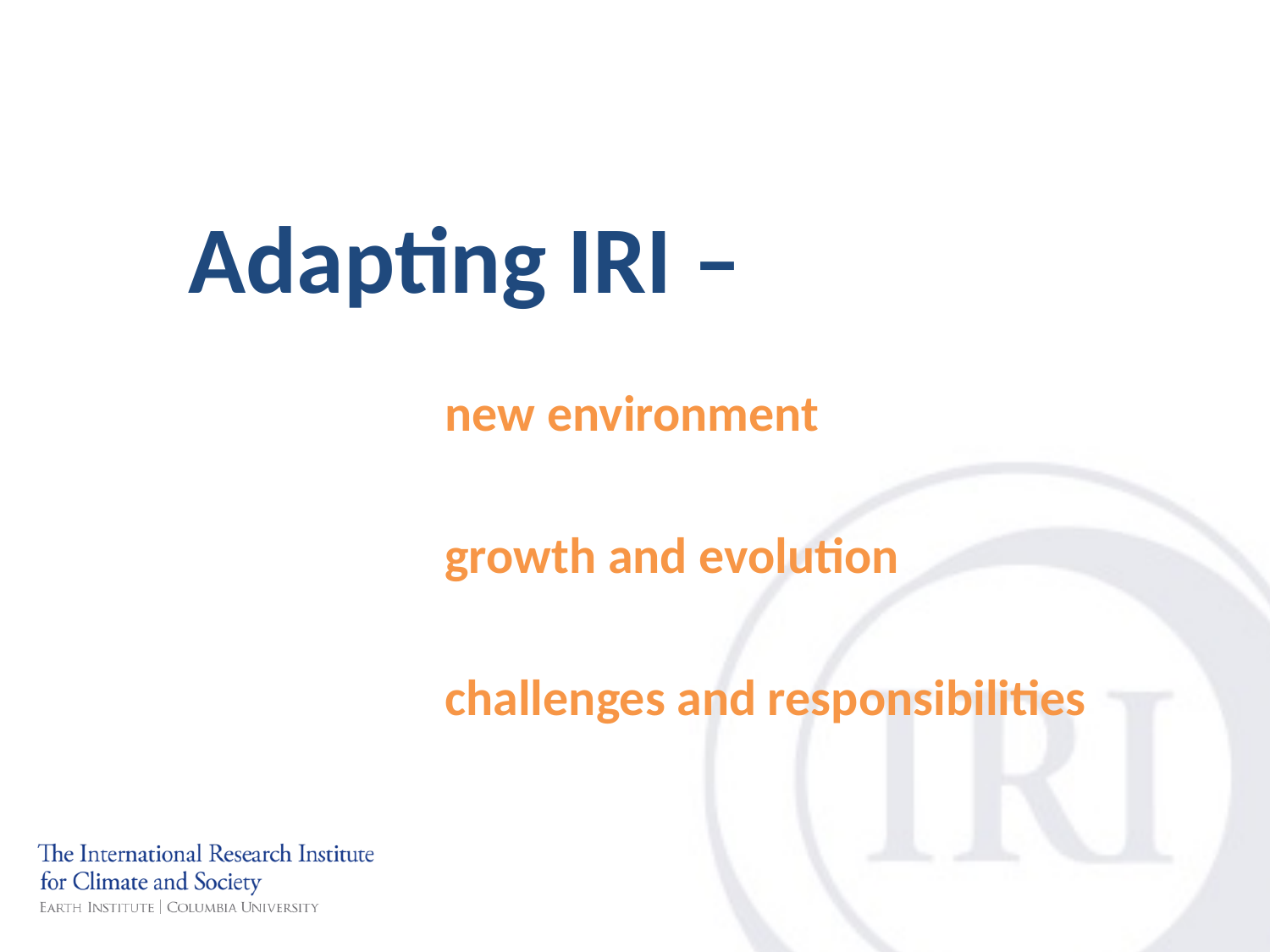

Adapting IRI –

			new environment

			growth and evolution

			challenges and responsibilities